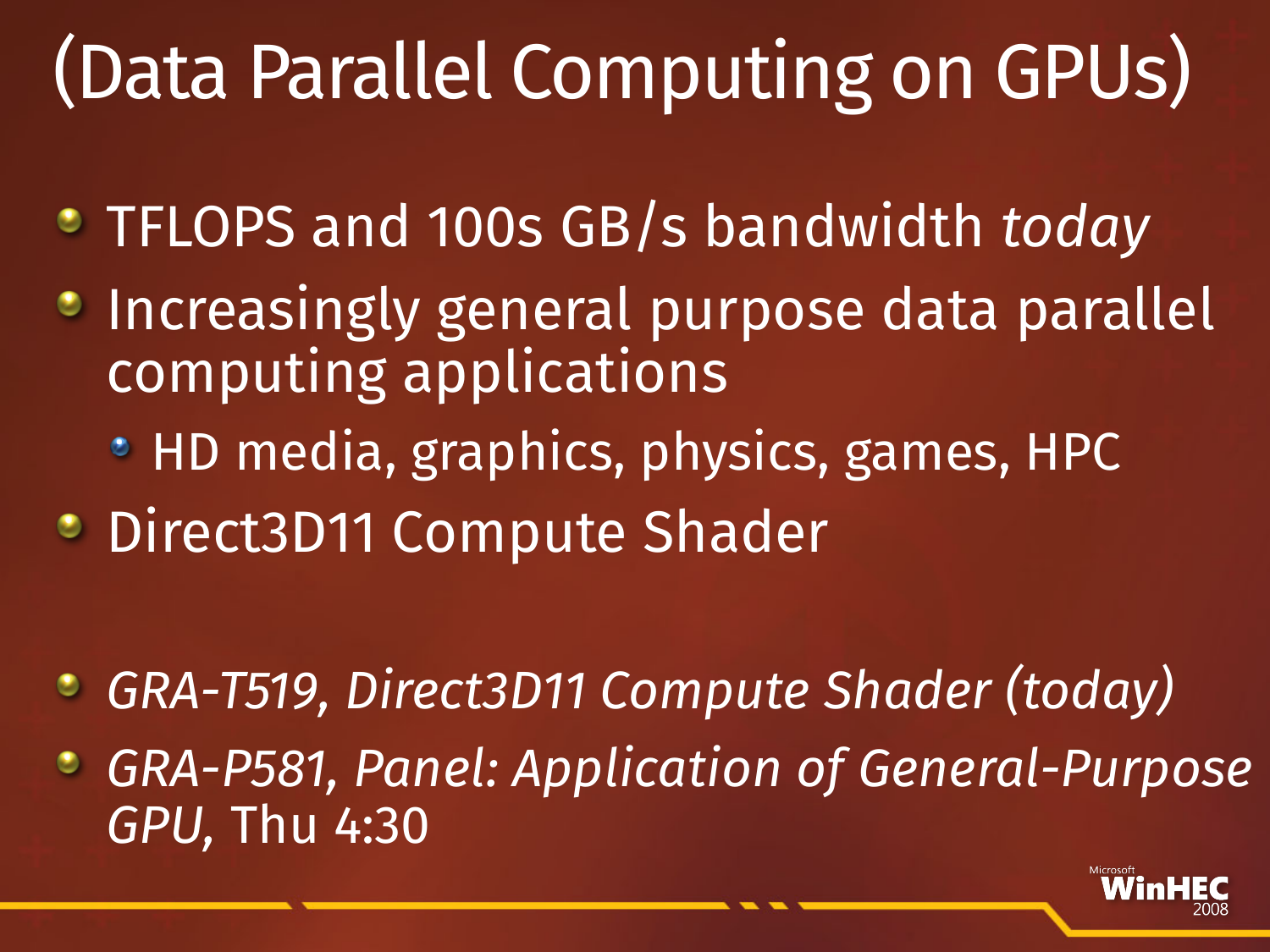

# (Data Parallel Computing on GPUs)
TFLOPS and 100s GB/s bandwidth today
Increasingly general purpose data parallel computing applications
HD media, graphics, physics, games, HPC
Direct3D11 Compute Shader

GRA-T519, Direct3D11 Compute Shader (today)
GRA-P581, Panel: Application of General-Purpose GPU, Thu 4:30